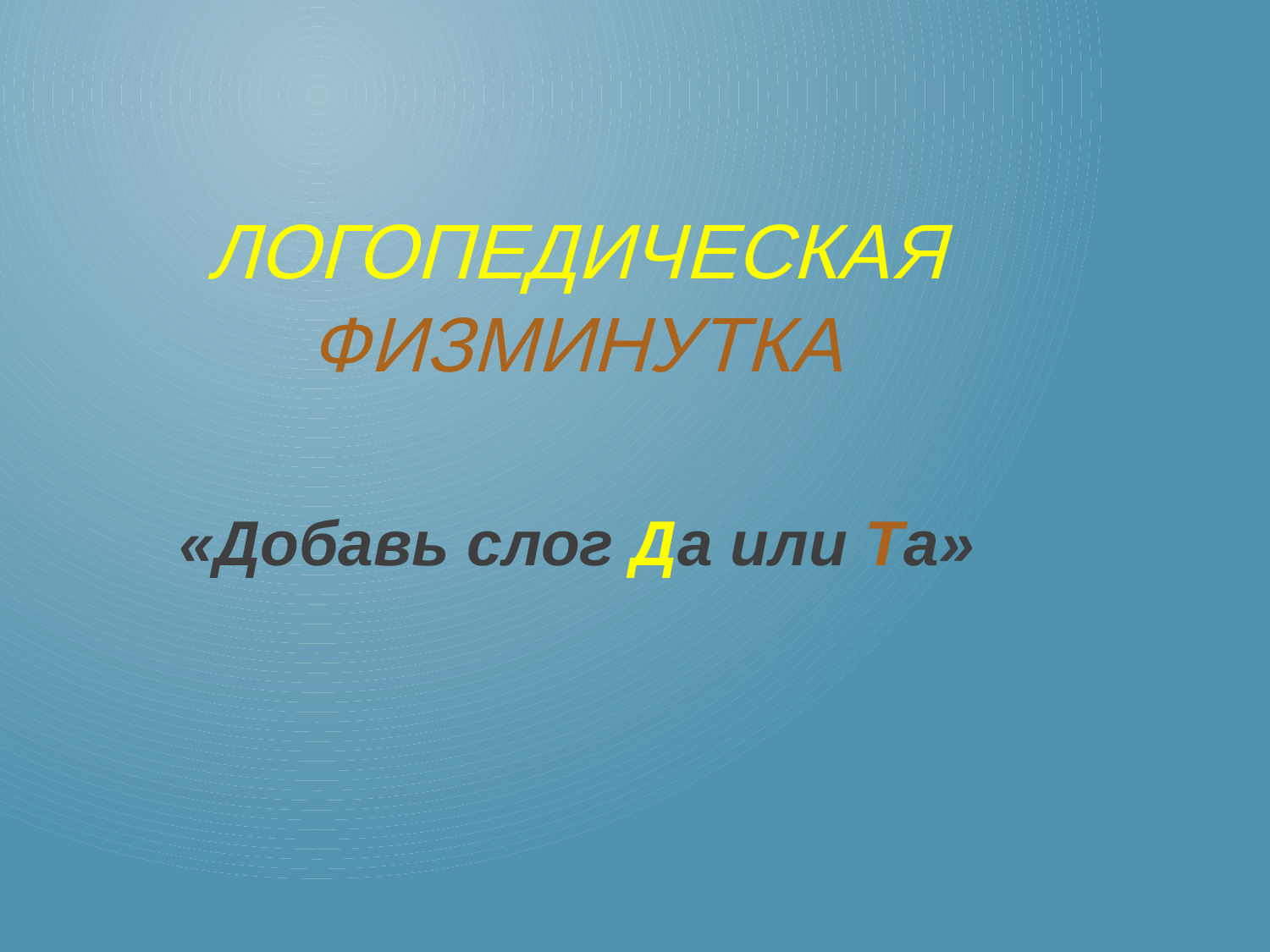

# Логопедическая физминутка
«Добавь слог Да или Та»